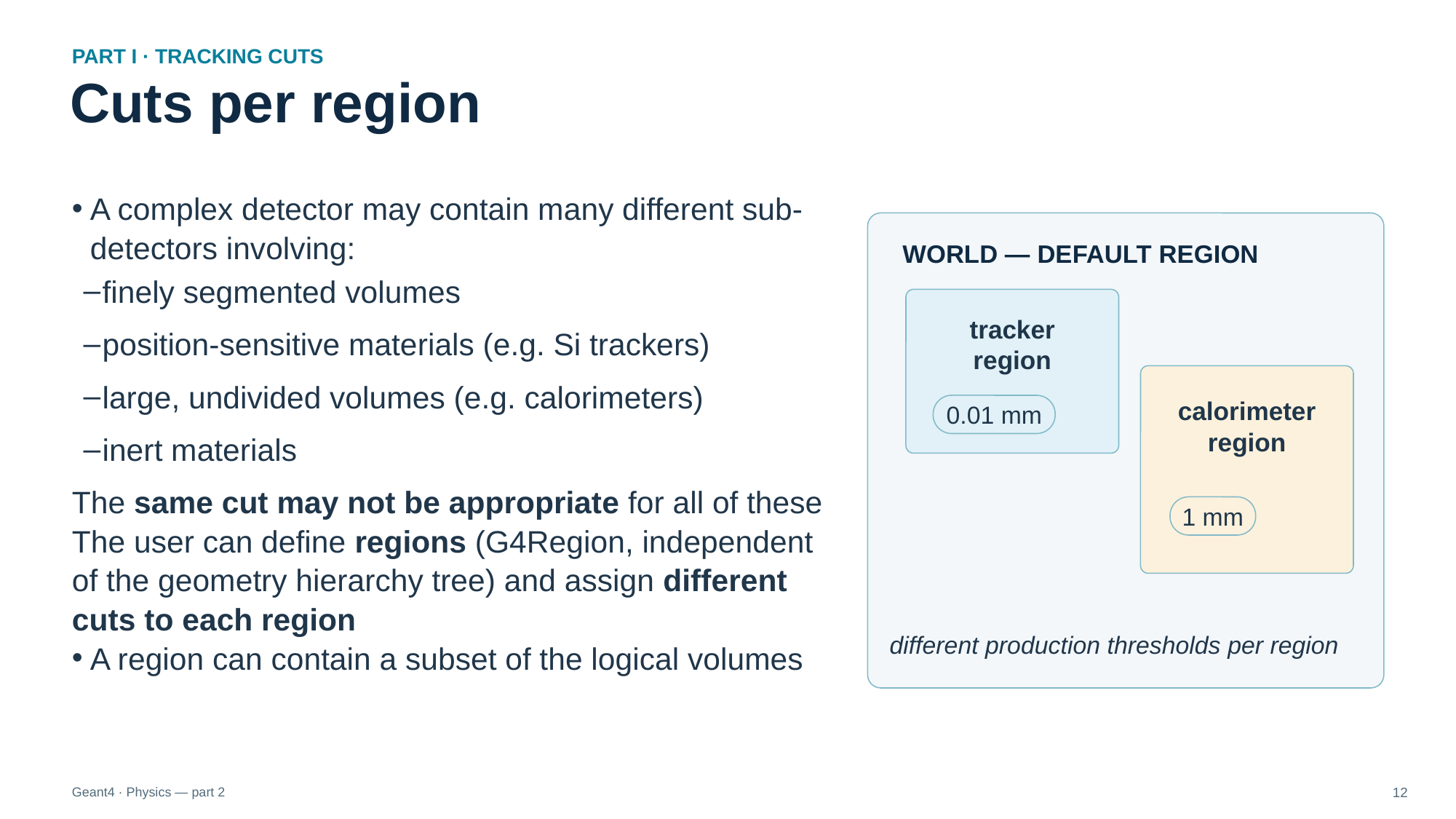

PART I · TRACKING CUTS
Cuts per region
A complex detector may contain many different sub-detectors involving:
finely segmented volumes
position-sensitive materials (e.g. Si trackers)
large, undivided volumes (e.g. calorimeters)
inert materials
The same cut may not be appropriate for all of these
The user can define regions (G4Region, independent of the geometry hierarchy tree) and assign different cuts to each region
A region can contain a subset of the logical volumes

WORLD — DEFAULT REGION

tracker
region

calorimeter
region

0.01 mm

1 mm
different production thresholds per region
Geant4 · Physics — part 2
12